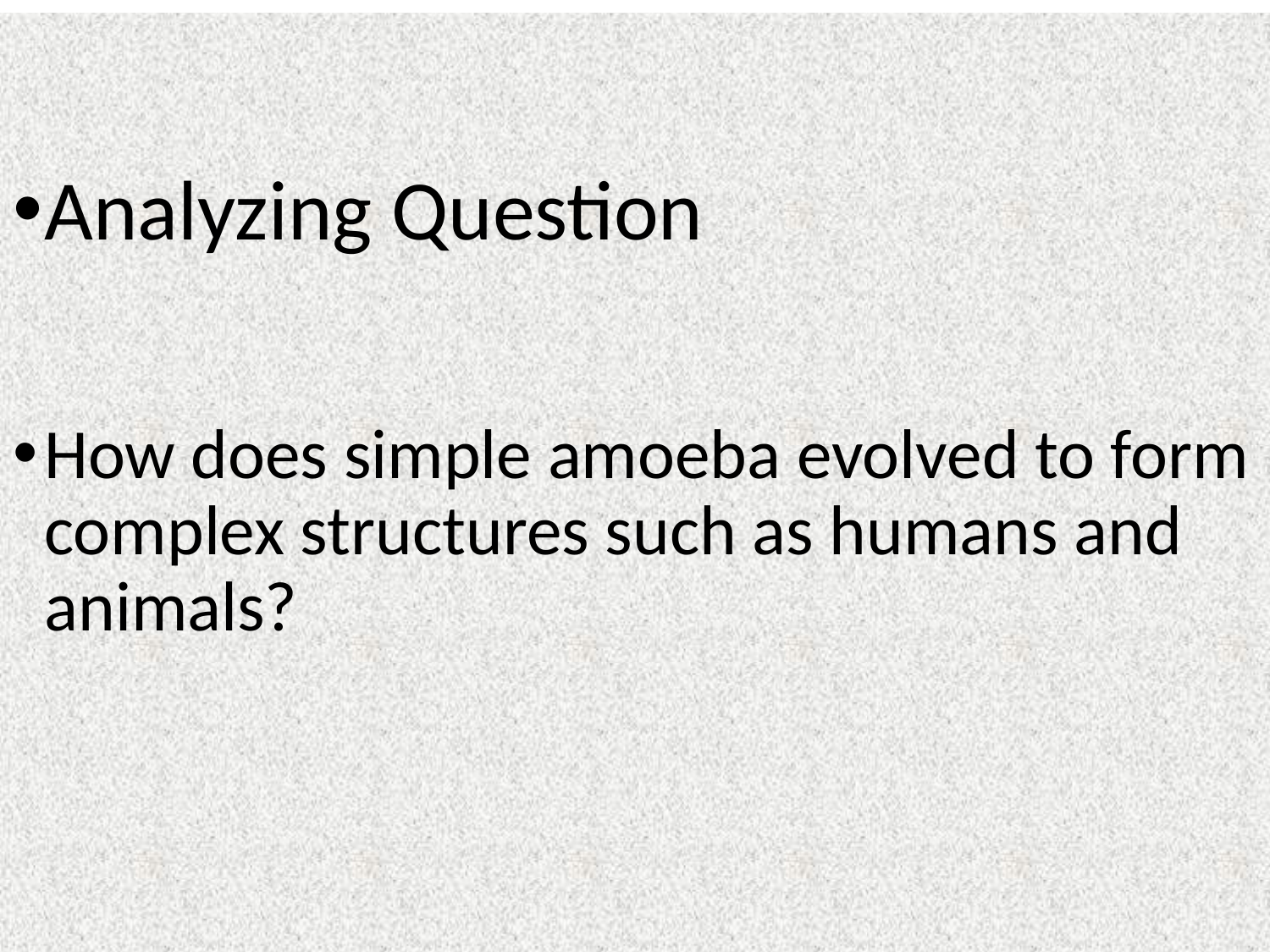

Analyzing Question

How does simple amoeba evolved to form complex structures such as humans and animals?
#